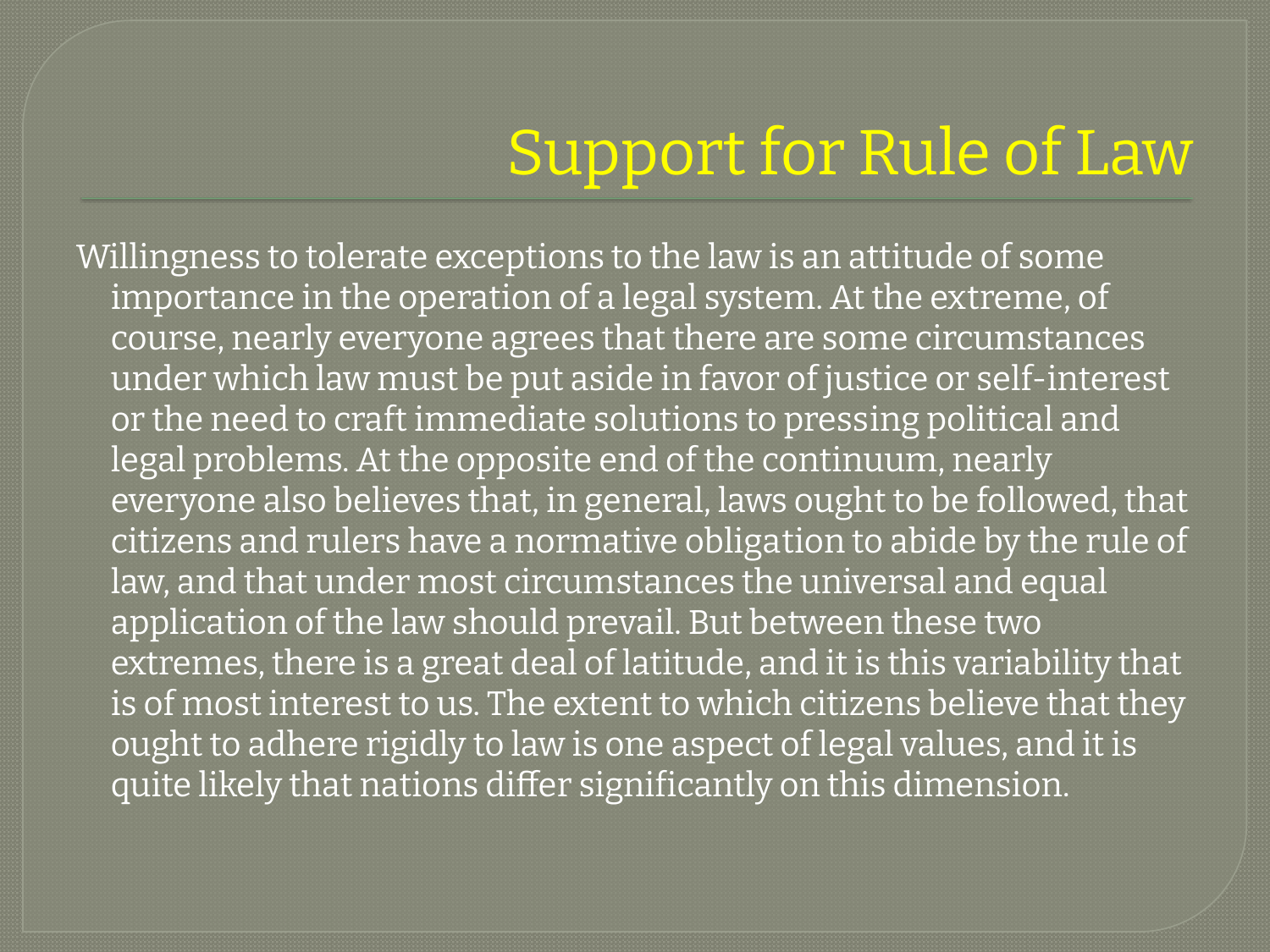

# Support for Rule of Law
Willingness to tolerate exceptions to the law is an attitude of some importance in the operation of a legal system. At the extreme, of course, nearly everyone agrees that there are some circumstances under which law must be put aside in favor of justice or self-interest or the need to craft immediate solutions to press­ing political and legal problems. At the opposite end of the continuum, nearly everyone also believes that, in general, laws ought to be followed, that citizens and rulers have a normative obliga­tion to abide by the rule of law, and that under most circum­stances the universal and equal application of the law should pre­vail. But between these two extremes, there is a great deal of latitude, and it is this variability that is of most interest to us. The extent to which citizens believe that they ought to adhere rigidly to law is one aspect of legal values, and it is quite likely that nations differ significantly on this dimension.